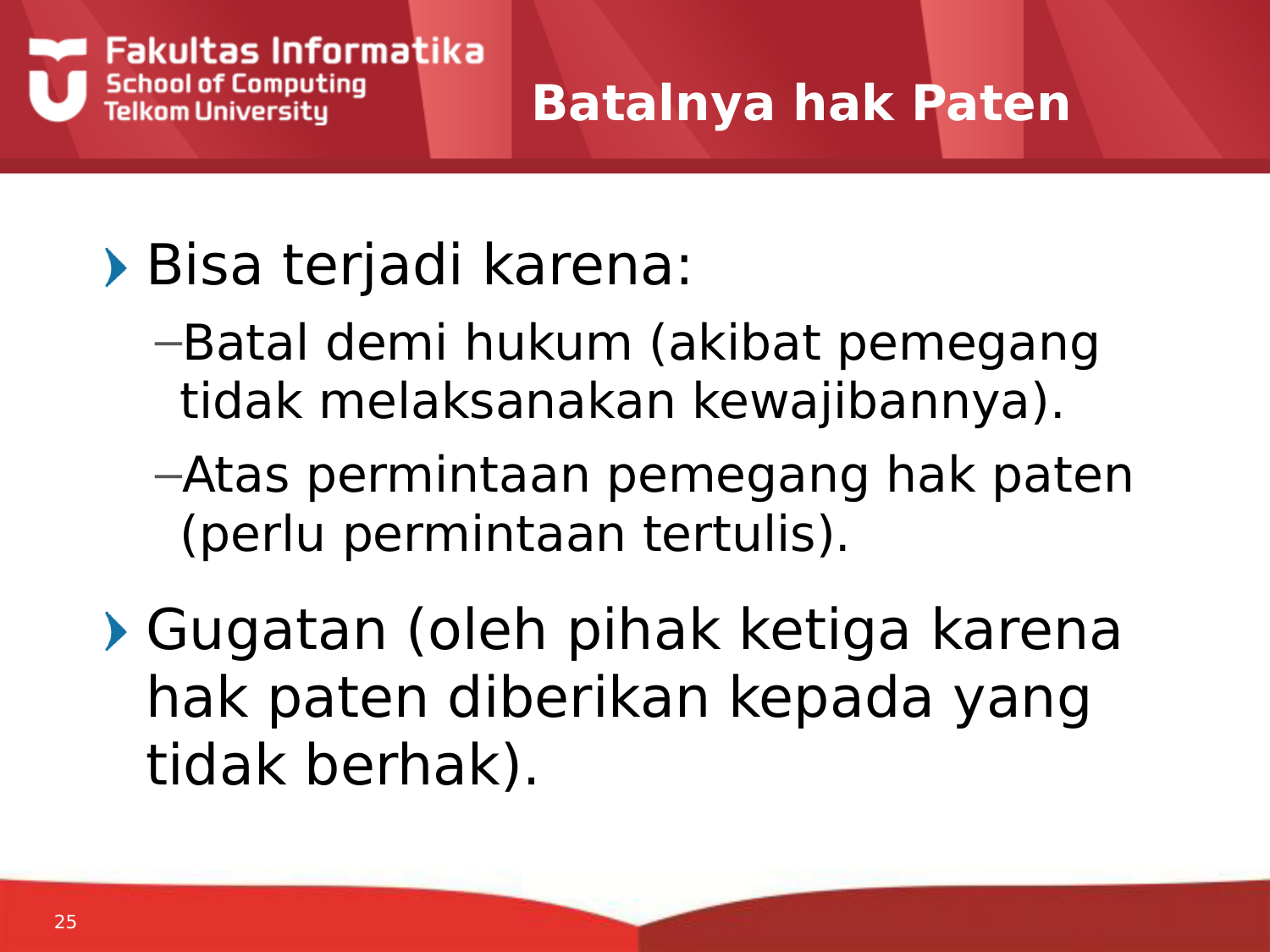

# Batalnya hak Paten
Bisa terjadi karena:
Batal demi hukum (akibat pemegang tidak melaksanakan kewajibannya).
Atas permintaan pemegang hak paten (perlu permintaan tertulis).
Gugatan (oleh pihak ketiga karena hak paten diberikan kepada yang tidak berhak).
25